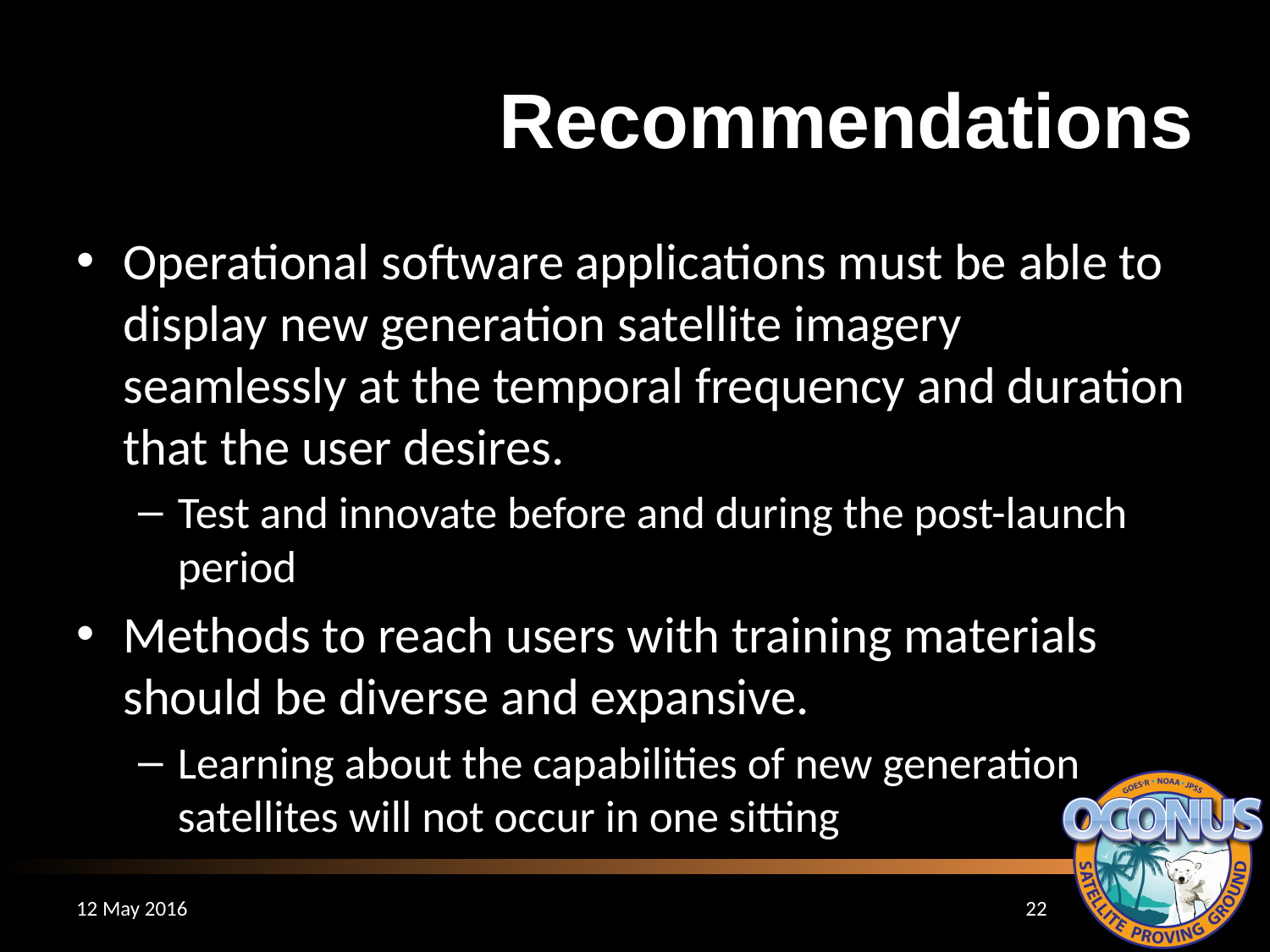

# Recommendations
Operational software applications must be able to display new generation satellite imagery seamlessly at the temporal frequency and duration that the user desires.
Test and innovate before and during the post-launch period
Methods to reach users with training materials should be diverse and expansive.
Learning about the capabilities of new generation satellites will not occur in one sitting
12 May 2016
22